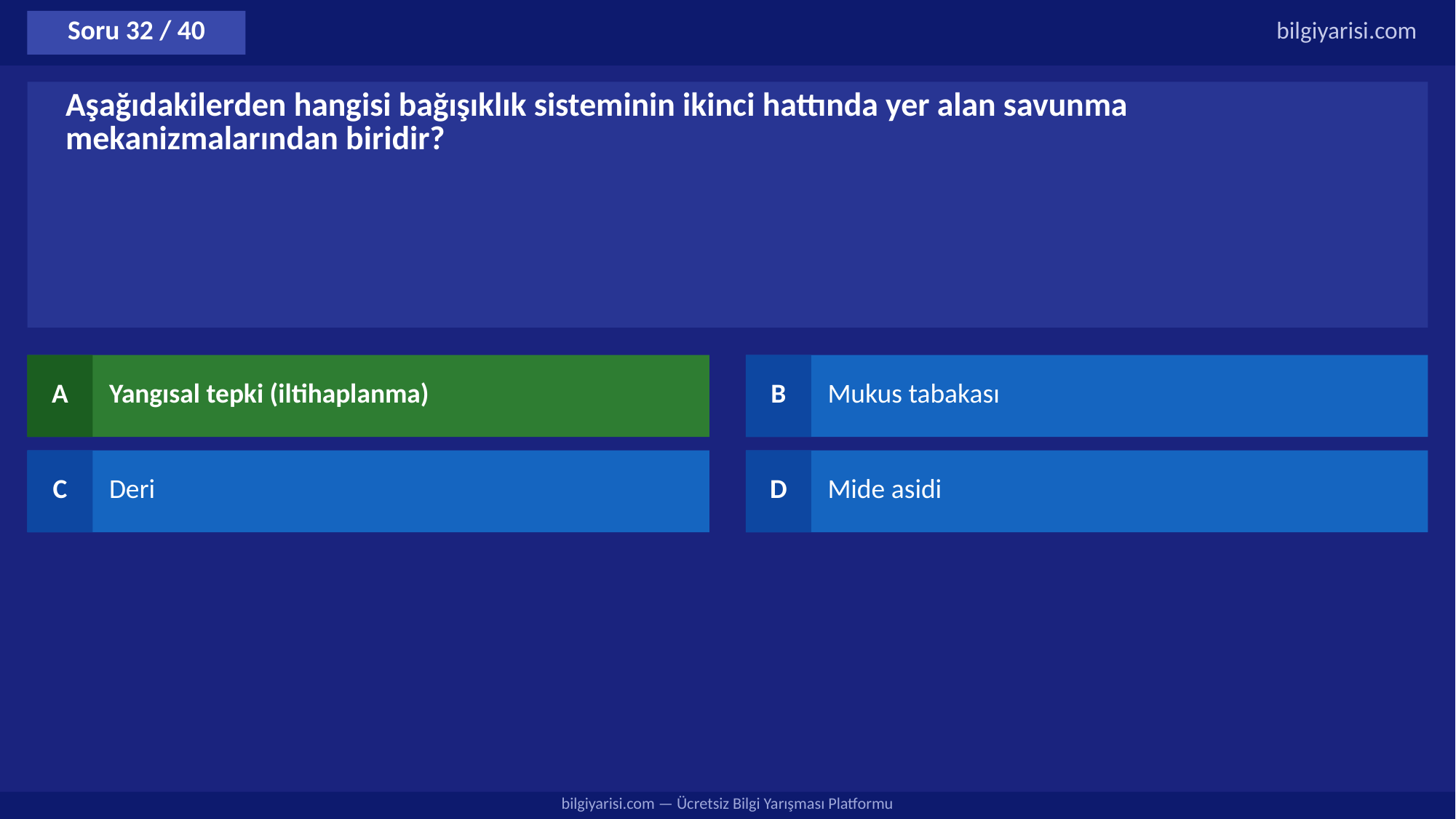

Soru 32 / 40
bilgiyarisi.com

Aşağıdakilerden hangisi bağışıklık sisteminin ikinci hattında yer alan savunma mekanizmalarından biridir?

A
Yangısal tepki (iltihaplanma)

B
Mukus tabakası

C
Deri

D
Mide asidi
bilgiyarisi.com — Ücretsiz Bilgi Yarışması Platformu